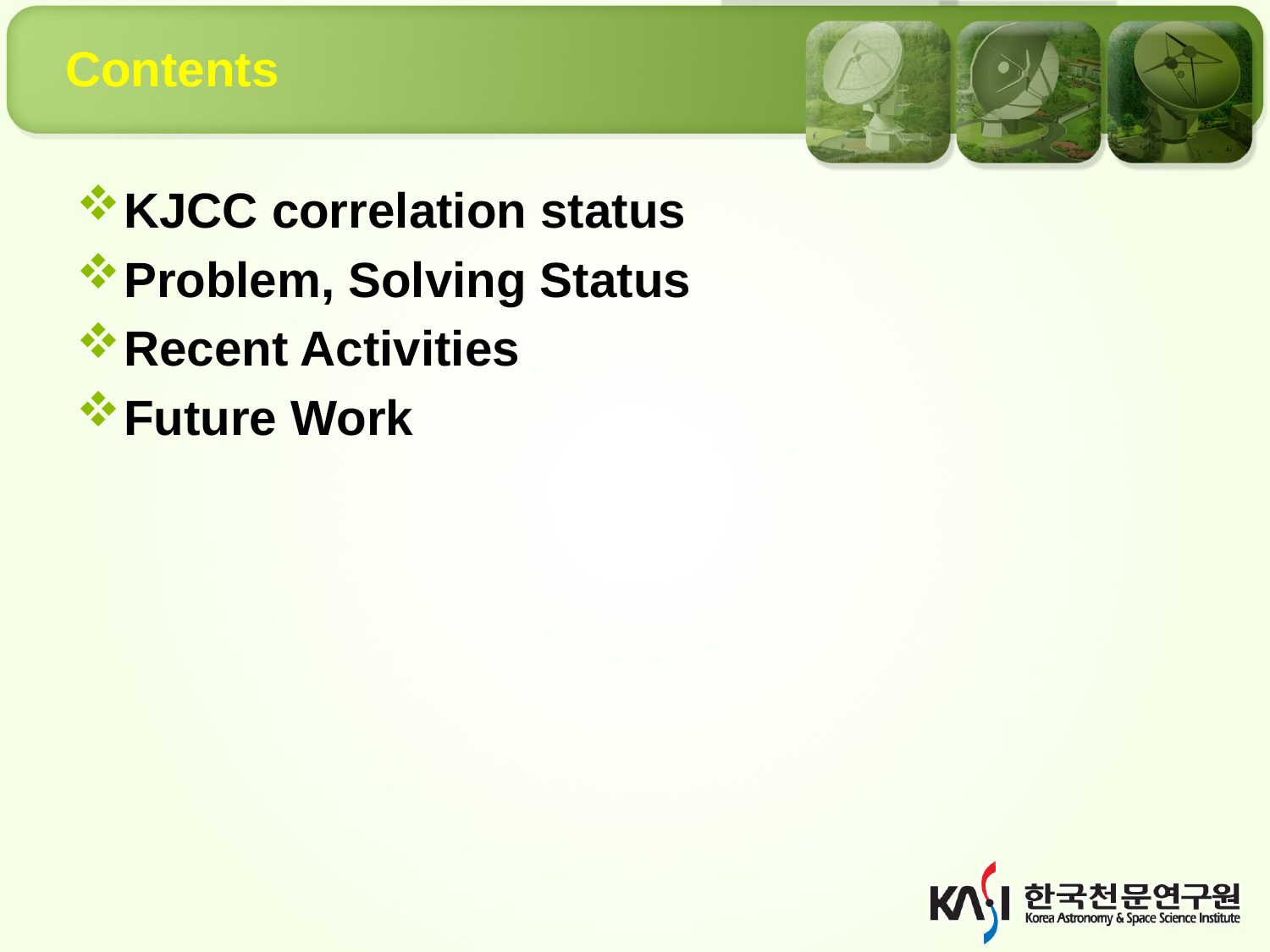

# Contents
KJCC correlation status
Problem, Solving Status
Recent Activities
Future Work